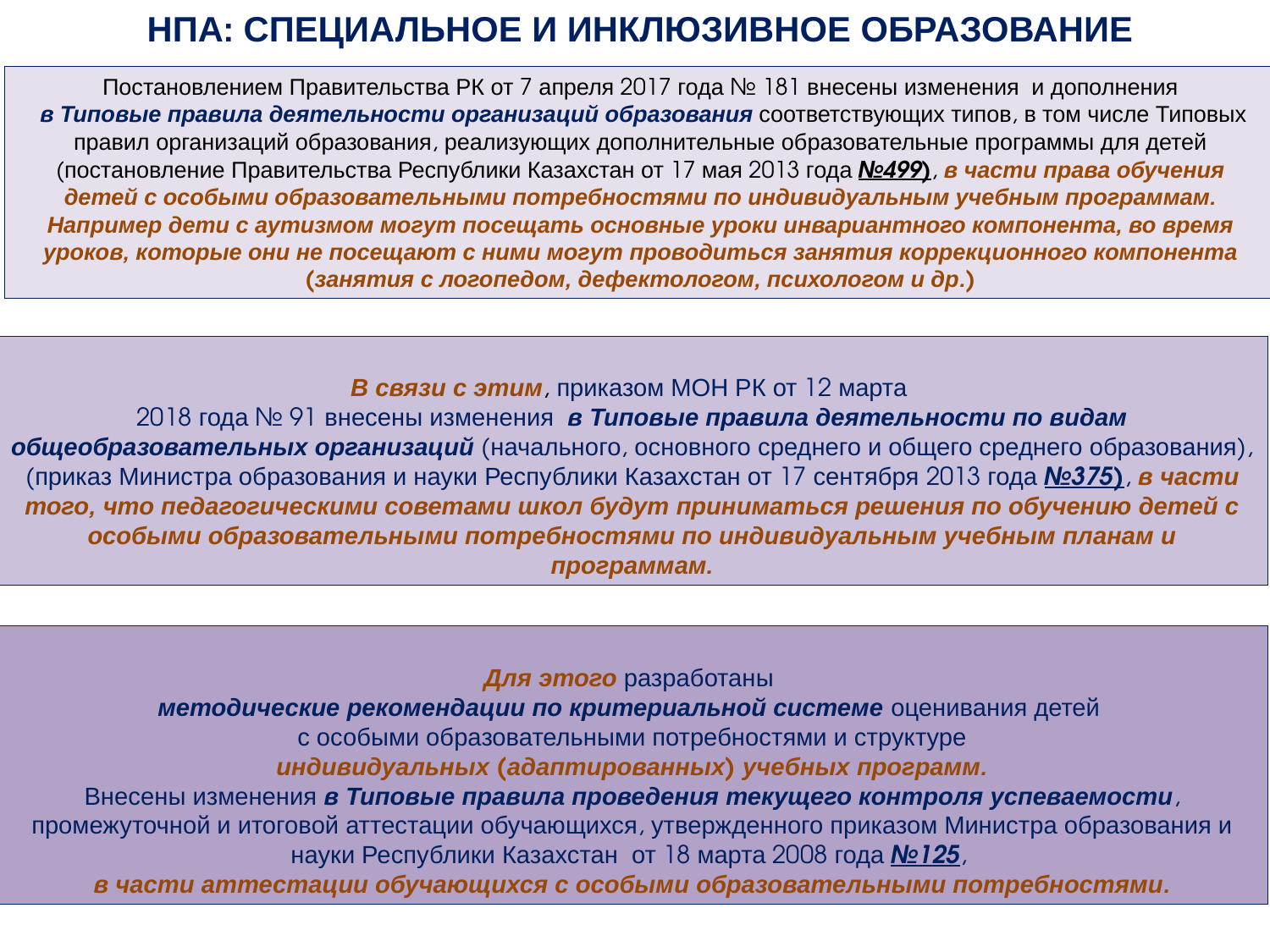

НПА: СПЕЦИАЛЬНОЕ И ИНКЛЮЗИВНОЕ ОБРАЗОВАНИЕ
Постановлением Правительства РК от 7 апреля 2017 года № 181 внесены изменения  и дополнения
 в Типовые правила деятельности организаций образования соответствующих типов, в том числе Типовых правил организаций образования, реализующих дополнительные образовательные программы для детей (постановление Правительства Республики Казахстан от 17 мая 2013 года №499), в части права обучения детей с особыми образовательными потребностями по индивидуальным учебным программам.
Например дети с аутизмом могут посещать основные уроки инвариантного компонента, во время уроков, которые они не посещают с ними могут проводиться занятия коррекционного компонента (занятия с логопедом, дефектологом, психологом и др.)

В связи с этим, приказом МОН РК от 12 марта
2018 года № 91 внесены изменения  в Типовые правила деятельности по видам общеобразовательных организаций (начального, основного среднего и общего среднего образования), (приказ Министра образования и науки Республики Казахстан от 17 сентября 2013 года №375), в части того, что педагогическими советами школ будут приниматься решения по обучению детей с особыми образовательными потребностями по индивидуальным учебным планам и программам.

Для этого разработаны
методические рекомендации по критериальной системе оценивания детей
с особыми образовательными потребностями и структуре
индивидуальных (адаптированных) учебных программ.
Внесены изменения в Типовые правила проведения текущего контроля успеваемости, промежуточной и итоговой аттестации обучающихся, утвержденного приказом Министра образования и науки Республики Казахстан  от 18 марта 2008 года №125,
в части аттестации обучающихся с особыми образовательными потребностями.